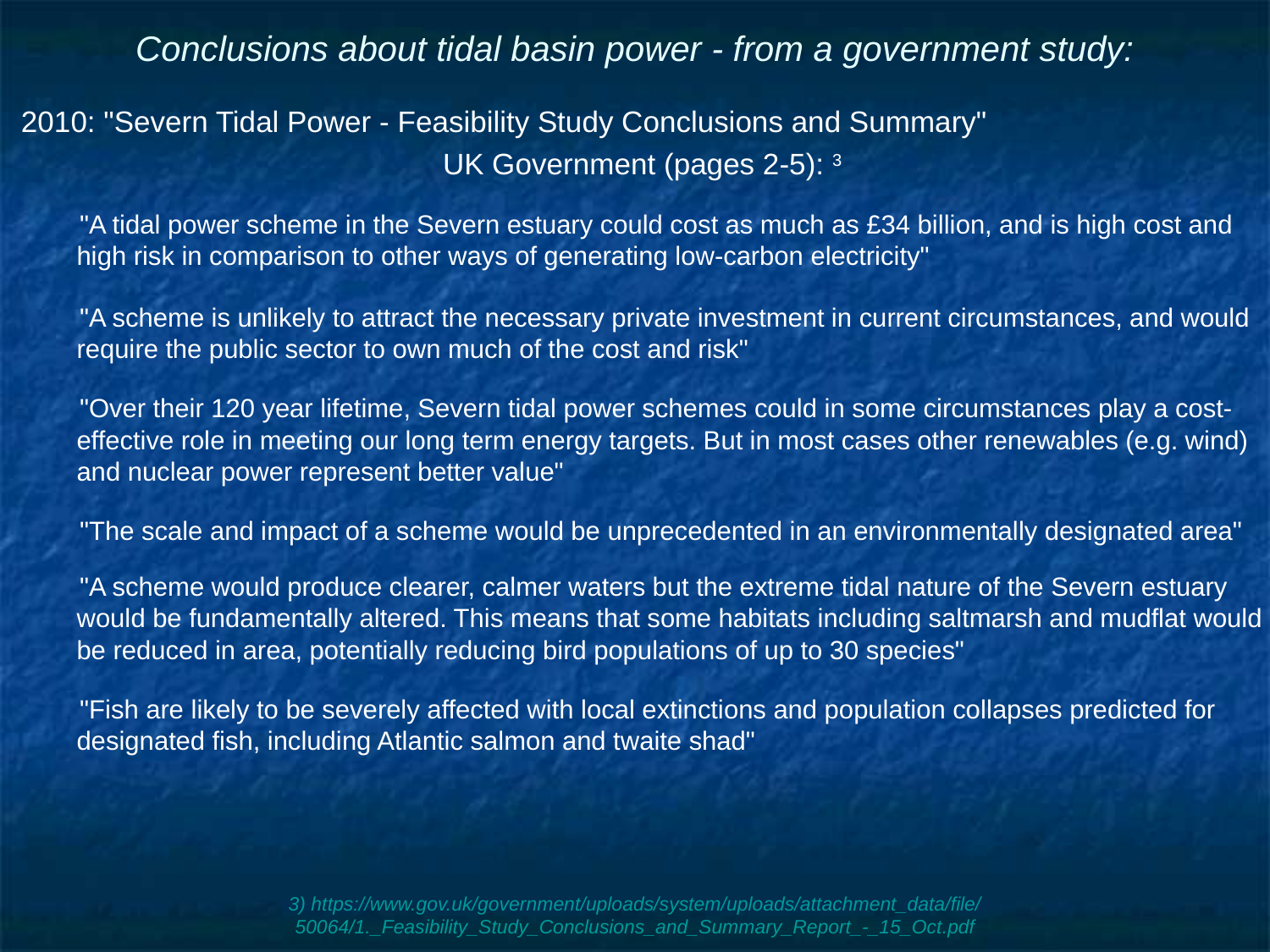

# Conclusions about tidal basin power - from a government study:
2010: "Severn Tidal Power - Feasibility Study Conclusions and Summary"
UK Government (pages 2-5): 3

"A tidal power scheme in the Severn estuary could cost as much as £34 billion, and is high cost and high risk in comparison to other ways of generating low-carbon electricity"

"A scheme is unlikely to attract the necessary private investment in current circumstances, and would require the public sector to own much of the cost and risk"

"Over their 120 year lifetime, Severn tidal power schemes could in some circumstances play a cost-effective role in meeting our long term energy targets. But in most cases other renewables (e.g. wind) and nuclear power represent better value"

"The scale and impact of a scheme would be unprecedented in an environmentally designated area"

"A scheme would produce clearer, calmer waters but the extreme tidal nature of the Severn estuary would be fundamentally altered. This means that some habitats including saltmarsh and mudflat would be reduced in area, potentially reducing bird populations of up to 30 species"

"Fish are likely to be severely affected with local extinctions and population collapses predicted for designated fish, including Atlantic salmon and twaite shad"

3) https://www.gov.uk/government/uploads/system/uploads/attachment_data/file/50064/1._Feasibility_Study_Conclusions_and_Summary_Report_-_15_Oct.pdf